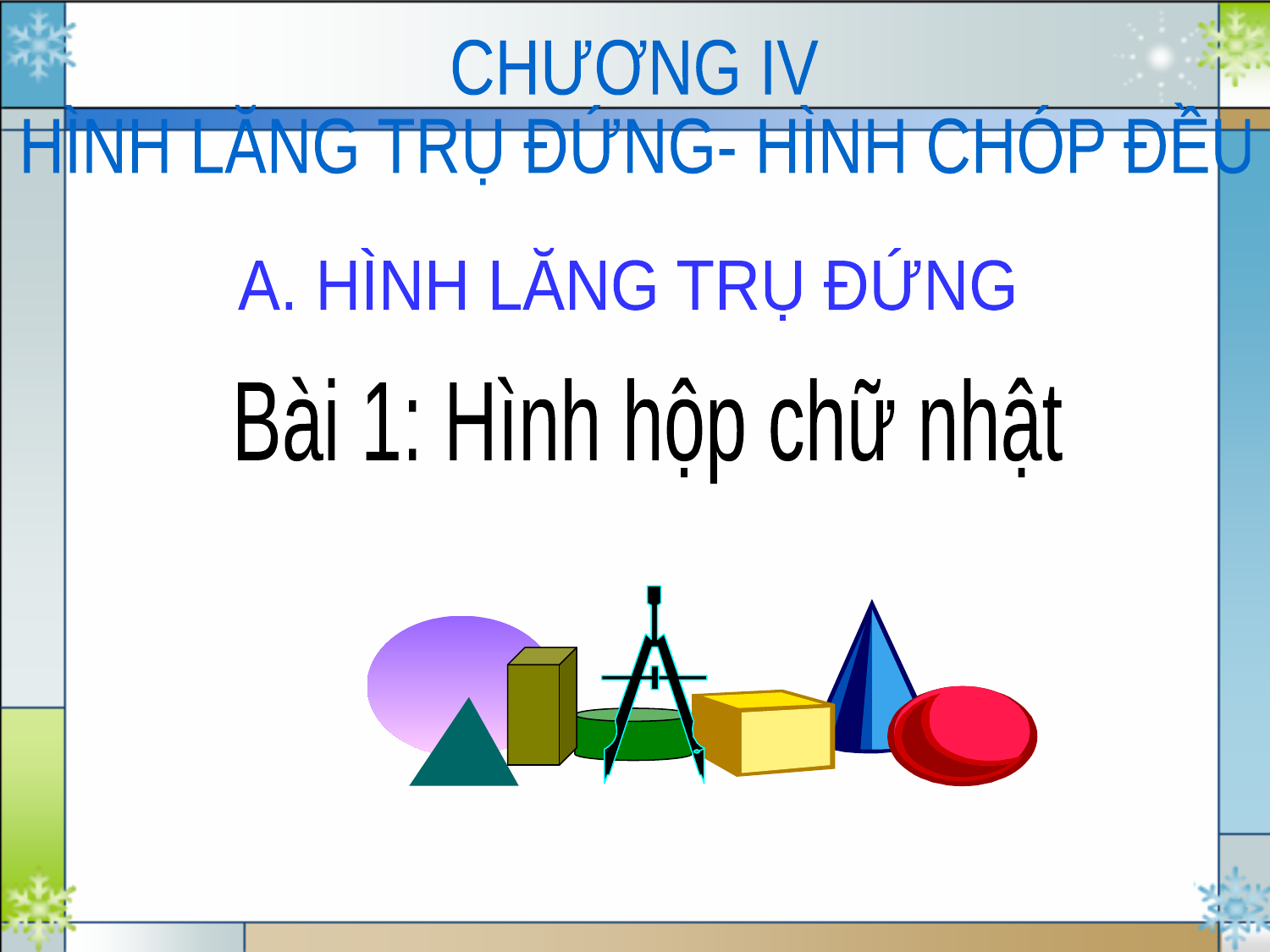

CHƯƠNG IV
HÌNH LĂNG TRỤ ĐỨNG- HÌNH CHÓP ĐỀU
A. HÌNH LĂNG TRỤ ĐỨNG
Bài 1: Hình hộp chữ nhật